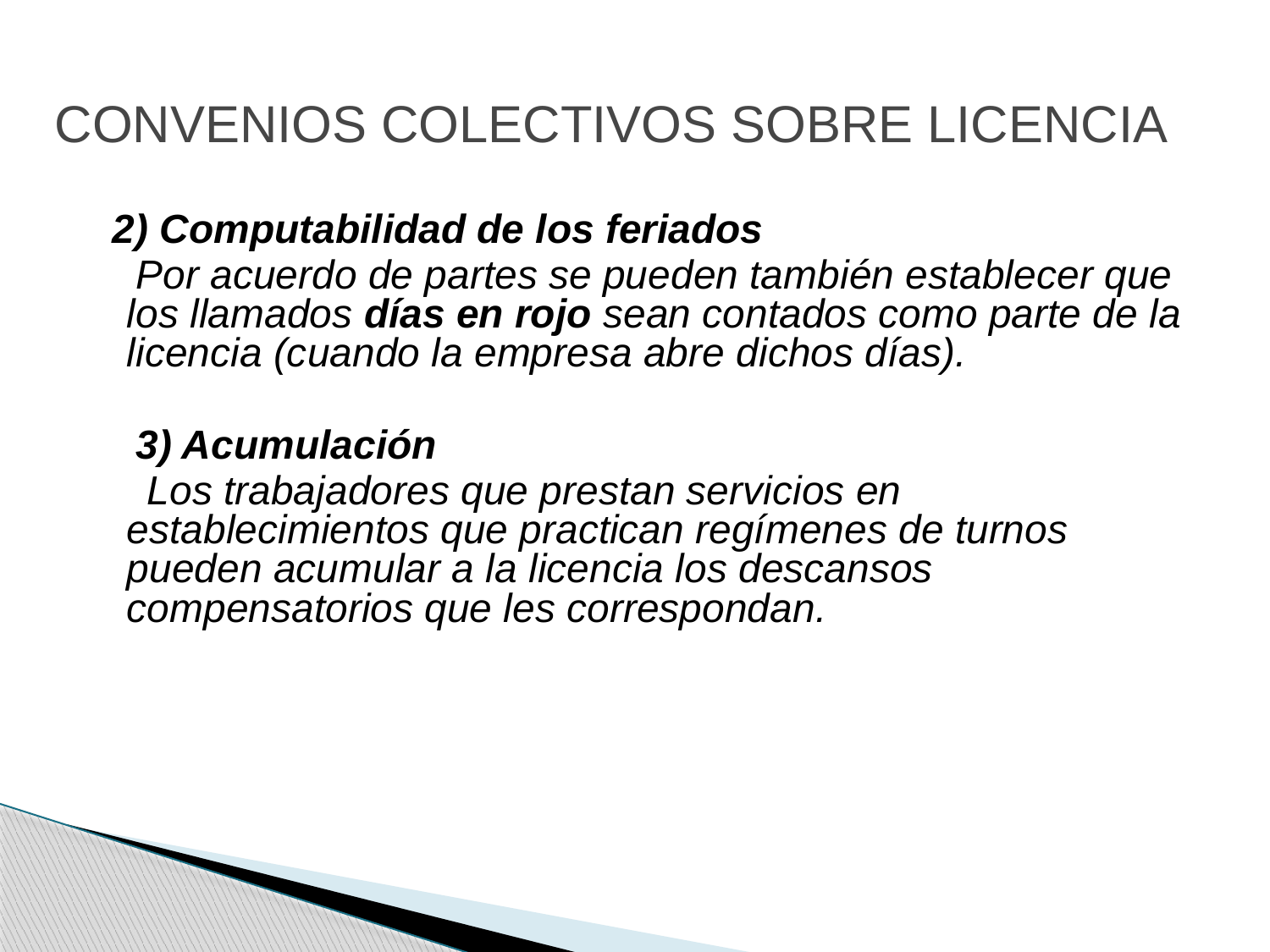

2) Computabilidad de los feriados
    Por acuerdo de partes se pueden también establecer que los llamados días en rojo sean contados como parte de la licencia (cuando la empresa abre dichos días).

    3) Acumulación
     Los trabajadores que prestan servicios en establecimientos que practican regímenes de turnos pueden acumular a la licencia los descansos compensatorios que les correspondan.

Convenios colectivos sobre licencia